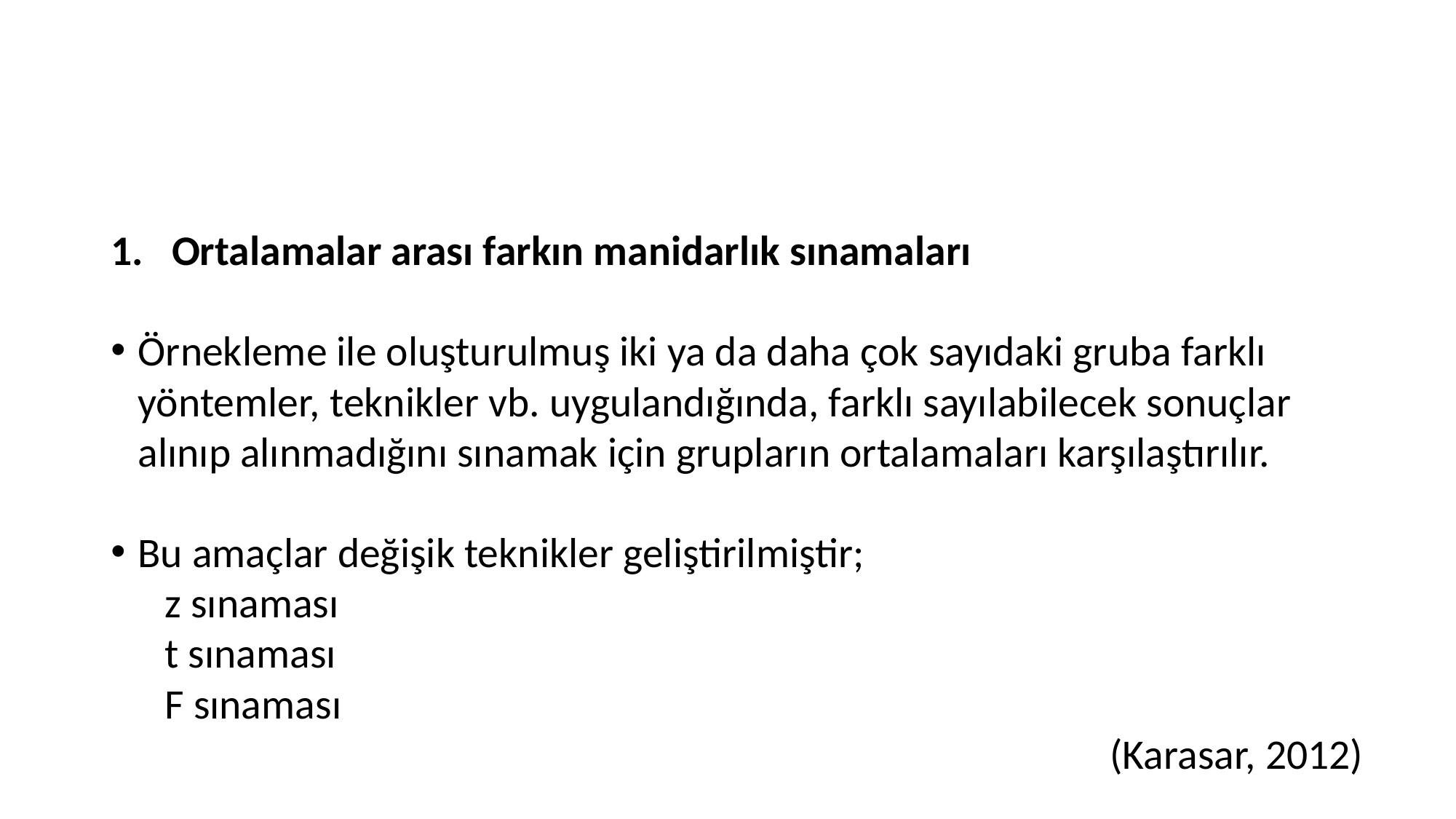

#
Ortalamalar arası farkın manidarlık sınamaları

Örnekleme ile oluşturulmuş iki ya da daha çok sayıdaki gruba farklı yöntemler, teknikler vb. uygulandığında, farklı sayılabilecek sonuçlar alınıp alınmadığını sınamak için grupların ortalamaları karşılaştırılır.

Bu amaçlar değişik teknikler geliştirilmiştir;
z sınaması
t sınaması
F sınaması
(Karasar, 2012)